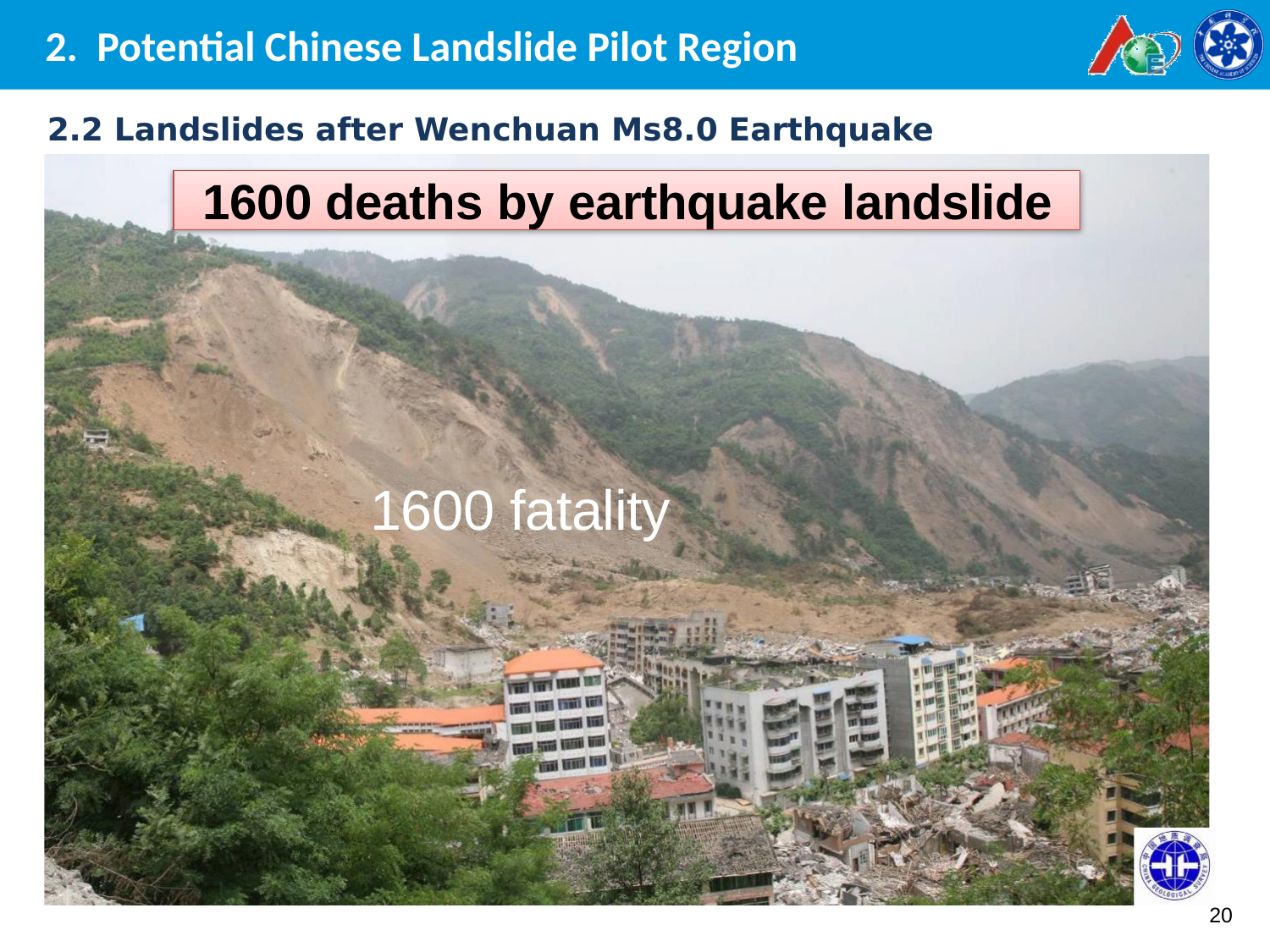

# 2.  Potential Chinese Landslide Pilot Region
2.2 Landslides after Wenchuan Ms8.0 Earthquake

1600 deaths by earthquake landslide
1600 fatality